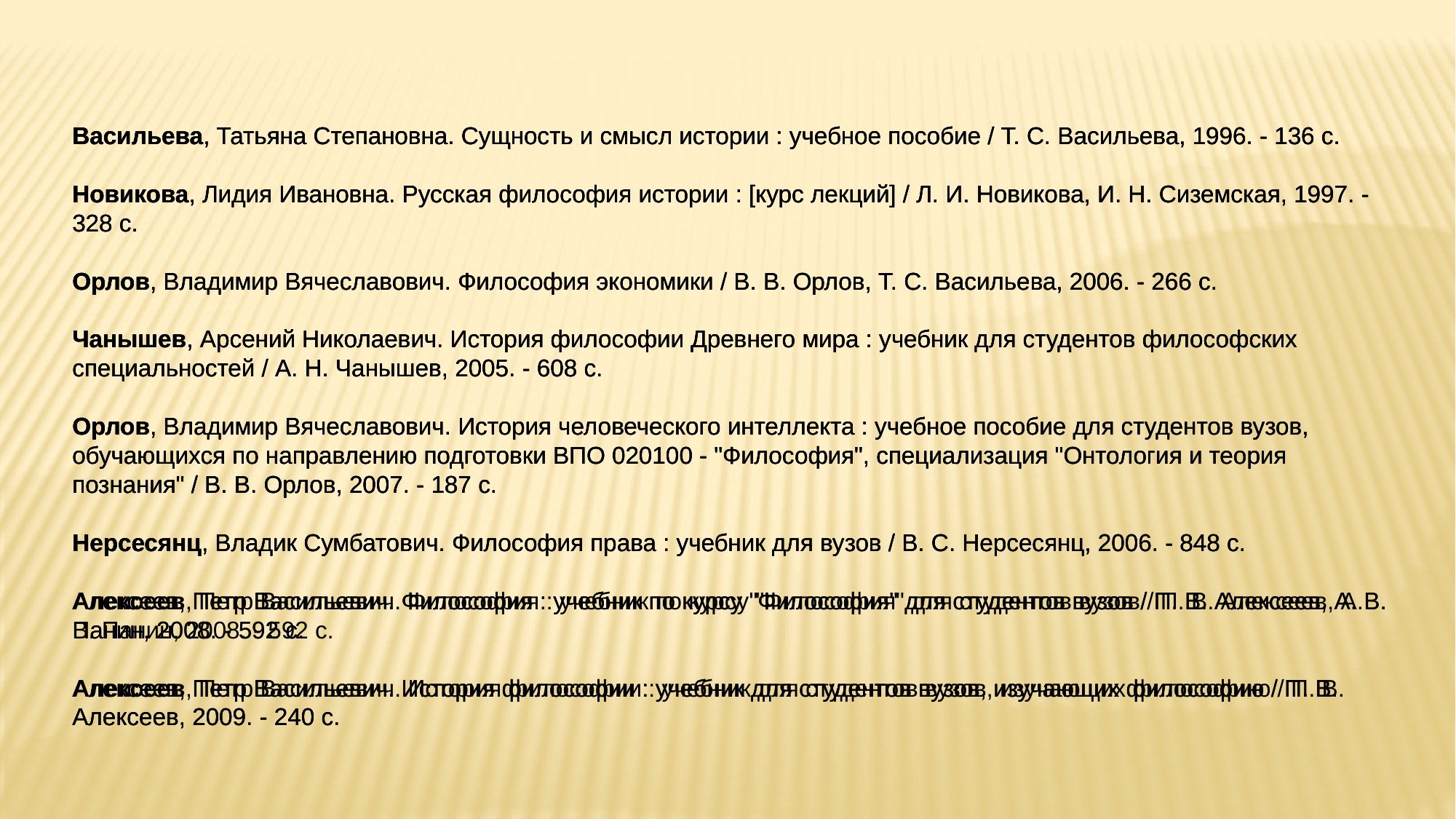

Васильева, Татьяна Степановна. Сущность и смысл истории : учебное пособие / Т. С. Васильева, 1996. - 136 с.

Новикова, Лидия Ивановна. Русская философия истории : [курс лекций] / Л. И. Новикова, И. Н. Сиземская, 1997. - 328 с.

Орлов, Владимир Вячеславович. Философия экономики / В. В. Орлов, Т. С. Васильева, 2006. - 266 с.

Чанышев, Арсений Николаевич. История философии Древнего мира : учебник для студентов философских специальностей / А. Н. Чанышев, 2005. - 608 с.

Орлов, Владимир Вячеславович. История человеческого интеллекта : учебное пособие для студентов вузов, обучающихся по направлению подготовки ВПО 020100 - "Философия", специализация "Онтология и теория познания" / В. В. Орлов, 2007. - 187 с.

Нерсесянц, Владик Сумбатович. Философия права : учебник для вузов / В. С. Нерсесянц, 2006. - 848 с.

Алексеев, Петр Васильевич. Философия : учебник по курсу "Философия" для студентов вузов / П. В. Алексеев, А. В. Панин, 2008. - 592 с.

Алексеев, Петр Васильевич. История философии : учебник для студентов вузов, изучающих философию / П. В. Алексеев, 2009. - 240 с.

Васильева, Татьяна Степановна. Сущность и смысл истории : учебное пособие / Т. С. Васильева, 1996. - 136 с.

Новикова, Лидия Ивановна. Русская философия истории : [курс лекций] / Л. И. Новикова, И. Н. Сиземская, 1997. - 328 с.

Орлов, Владимир Вячеславович. Философия экономики / В. В. Орлов, Т. С. Васильева, 2006. - 266 с.

Чанышев, Арсений Николаевич. История философии Древнего мира : учебник для студентов философских специальностей / А. Н. Чанышев, 2005. - 608 с.

Орлов, Владимир Вячеславович. История человеческого интеллекта : учебное пособие для студентов вузов, обучающихся по направлению подготовки ВПО 020100 - "Философия", специализация "Онтология и теория познания" / В. В. Орлов, 2007. - 187 с.

Нерсесянц, Владик Сумбатович. Философия права : учебник для вузов / В. С. Нерсесянц, 2006. - 848 с.

Алексеев, Петр Васильевич. Философия : учебник по курсу "Философия" для студентов вузов / П. В. Алексеев, А. В. Панин, 2008. - 592 с.

Алексеев, Петр Васильевич. История философии : учебник для студентов вузов, изучающих философию / П. В. Алексеев, 2009. - 240 с.

Васильева, Татьяна Степановна. Сущность и смысл истории : учебное пособие / Т. С. Васильева, 1996. - 136 с.

Новикова, Лидия Ивановна. Русская философия истории : [курс лекций] / Л. И. Новикова, И. Н. Сиземская, 1997. - 328 с.

Орлов, Владимир Вячеславович. Философия экономики / В. В. Орлов, Т. С. Васильева, 2006. - 266 с.

Чанышев, Арсений Николаевич. История философии Древнего мира : учебник для студентов философских специальностей / А. Н. Чанышев, 2005. - 608 с.

Орлов, Владимир Вячеславович. История человеческого интеллекта : учебное пособие для студентов вузов, обучающихся по направлению подготовки ВПО 020100 - "Философия", специализация "Онтология и теория познания" / В. В. Орлов, 2007. - 187 с.

Нерсесянц, Владик Сумбатович. Философия права : учебник для вузов / В. С. Нерсесянц, 2006. - 848 с.

Алексеев, Петр Васильевич. Философия : учебник по курсу "Философия" для студентов вузов / П. В. Алексеев, А. В. Панин, 2008. - 592 с.

Алексеев, Петр Васильевич. История философии : учебник для студентов вузов, изучающих философию / П. В. Алексеев, 2009. - 240 с.